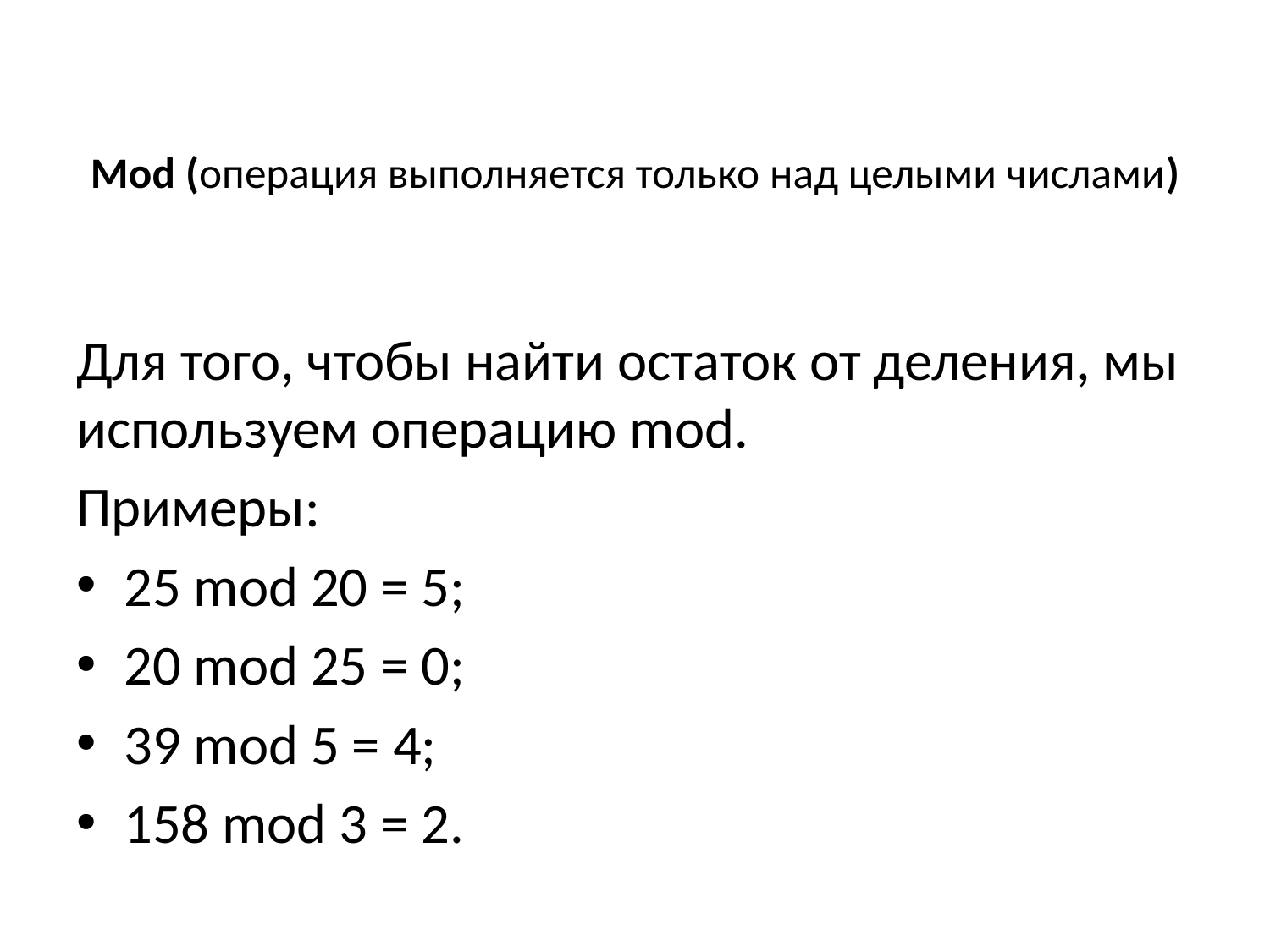

# Mod (операция выполняется только над целыми числами)
Для того, чтобы найти остаток от деления, мы используем операцию mod.
Примеры:
25 mod 20 = 5;
20 mod 25 = 0;
39 mod 5 = 4;
158 mod 3 = 2.